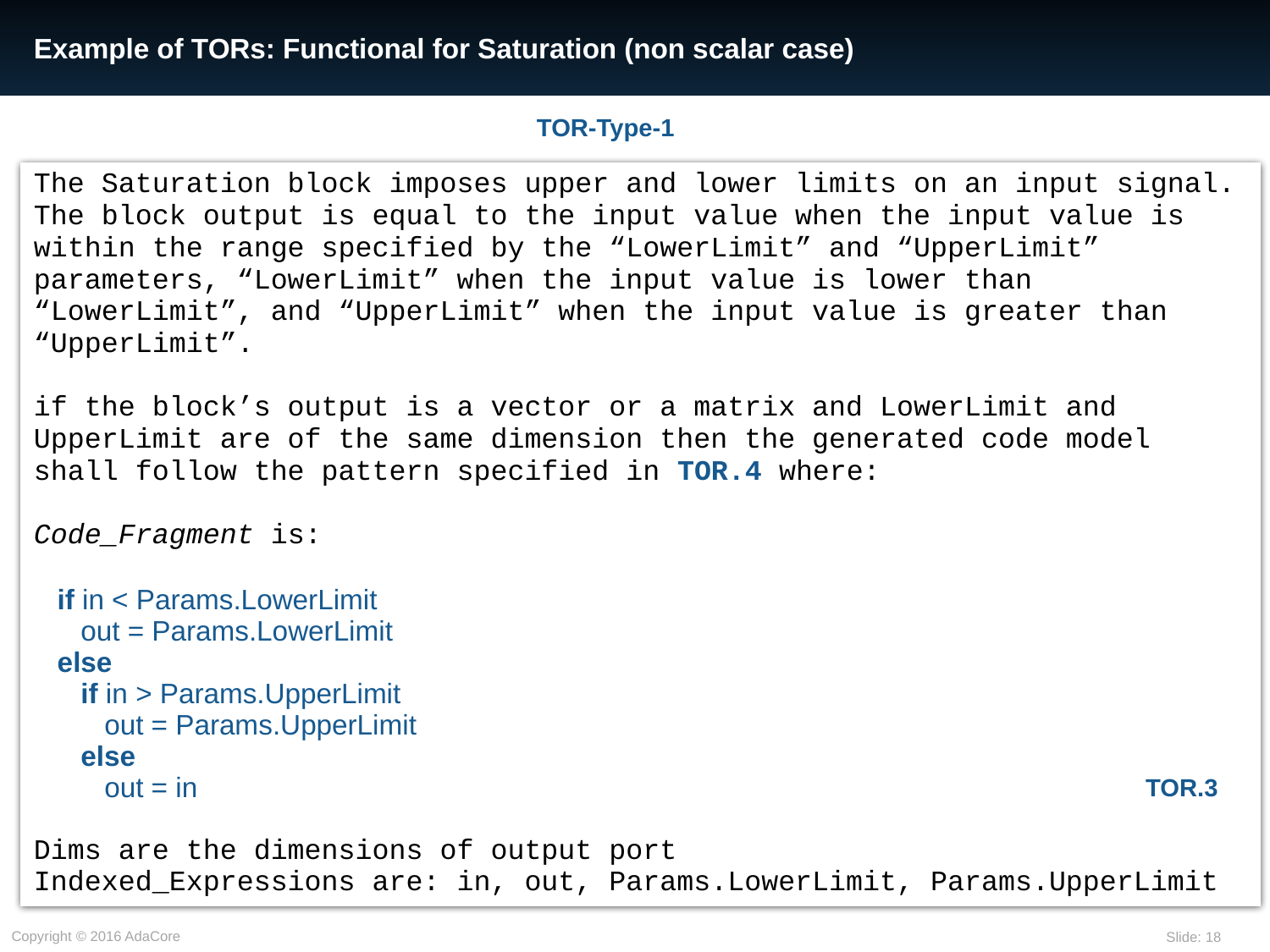

# Example of TORs: Functional for Saturation (non scalar case)
TOR-Type-1
| The Saturation block imposes upper and lower limits on an input signal. The block output is equal to the input value when the input value is within the range specified by the “LowerLimit” and “UpperLimit” parameters, “LowerLimit” when the input value is lower than “LowerLimit”, and “UpperLimit” when the input value is greater than “UpperLimit”. if the block’s output is a vector or a matrix and LowerLimit and UpperLimit are of the same dimension then the generated code model shall follow the pattern specified in TOR.4 where: Code\_Fragment is: if in < Params.LowerLimit out = Params.LowerLimit else if in > Params.UpperLimit out = Params.UpperLimit else out = in Dims are the dimensions of output port Indexed\_Expressions are: in, out, Params.LowerLimit, Params.UpperLimit |
| --- |
TOR.3